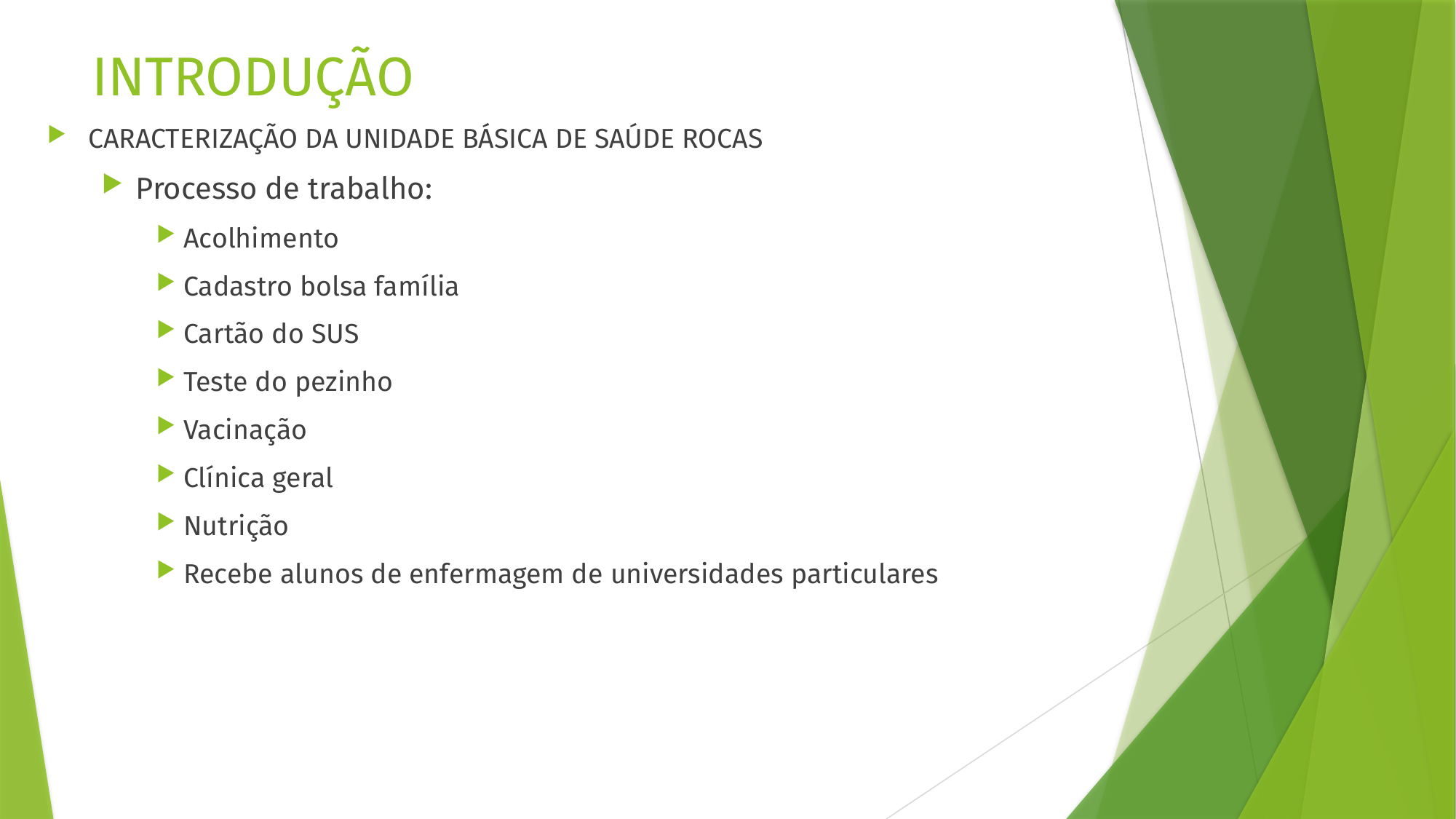

# INTRODUÇÃO
CARACTERIZAÇÃO DA UNIDADE BÁSICA DE SAÚDE ROCAS
Processo de trabalho:
Acolhimento
Cadastro bolsa família
Cartão do SUS
Teste do pezinho
Vacinação
Clínica geral
Nutrição
Recebe alunos de enfermagem de universidades particulares